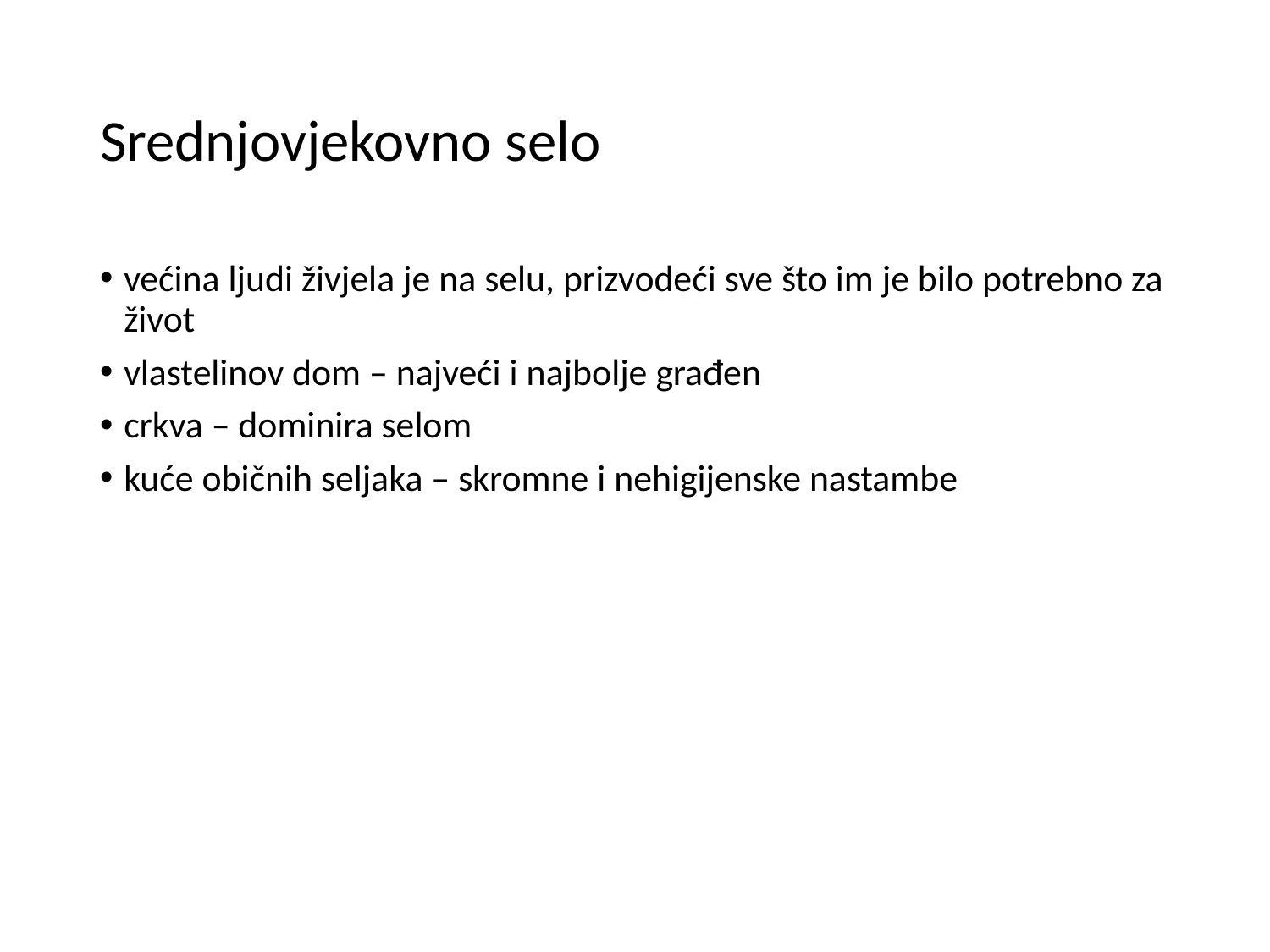

# Srednjovjekovno selo
većina ljudi živjela je na selu, prizvodeći sve što im je bilo potrebno za život
vlastelinov dom – najveći i najbolje građen
crkva – dominira selom
kuće običnih seljaka – skromne i nehigijenske nastambe